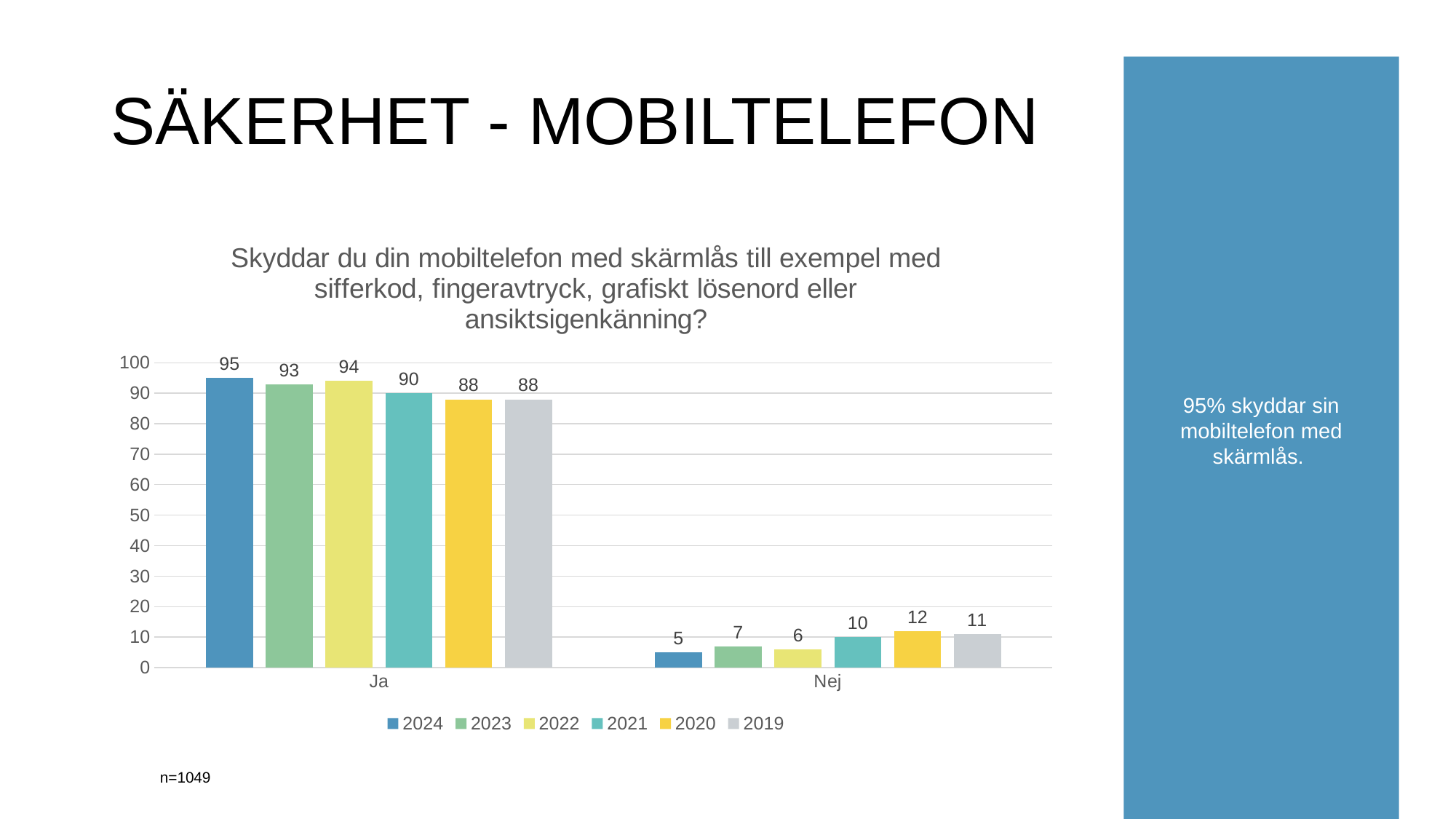

# Säkerhet - mobiltelefon
95% skyddar sin mobiltelefon med skärmlås.

### Chart: Skyddar du din mobiltelefon med skärmlås till exempel med sifferkod, fingeravtryck, grafiskt lösenord eller ansiktsigenkänning?

| Category | 2024 | 2023 | 2022 | 2021 | 2020 | 2019 |
|---|---|---|---|---|---|---|
| Ja | 95.0 | 93.0 | 94.0 | 90.0 | 88.0 | 88.0 |
| Nej | 5.0 | 7.0 | 6.0 | 10.0 | 12.0 | 11.0 |
n=1049